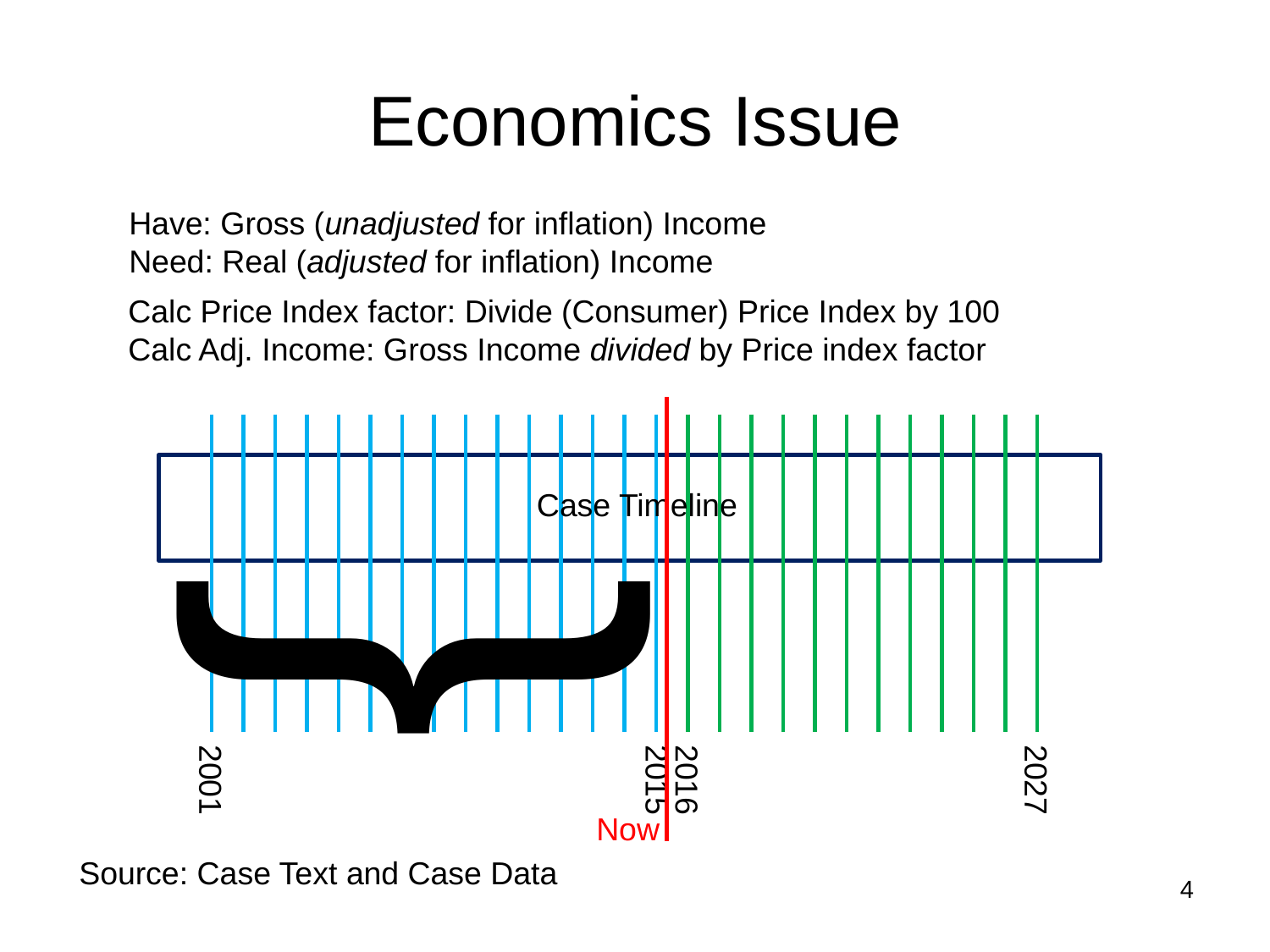

# Economics Issue
Have: Gross (unadjusted for inflation) Income
Need: Real (adjusted for inflation) Income
}
Calc Price Index factor: Divide (Consumer) Price Index by 100
Calc Adj. Income: Gross Income divided by Price index factor

Case Timeline
2001
2015
2016
2027
Now
Source: Case Text and Case Data
4